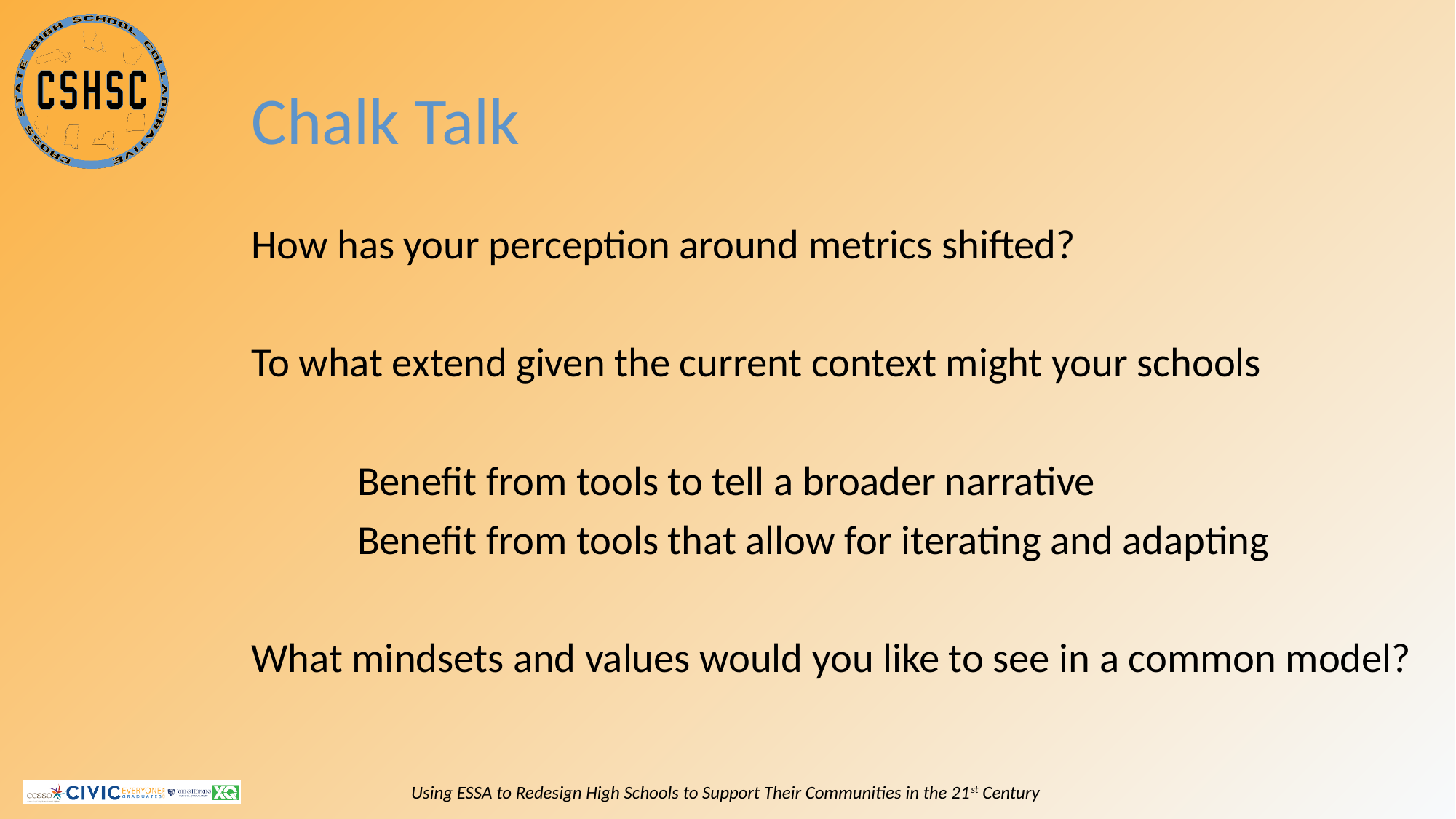

# Chalk Talk
How has your perception around metrics shifted?

To what extend given the current context might your schools

	Benefit from tools to tell a broader narrative
	Benefit from tools that allow for iterating and adapting

What mindsets and values would you like to see in a common model?